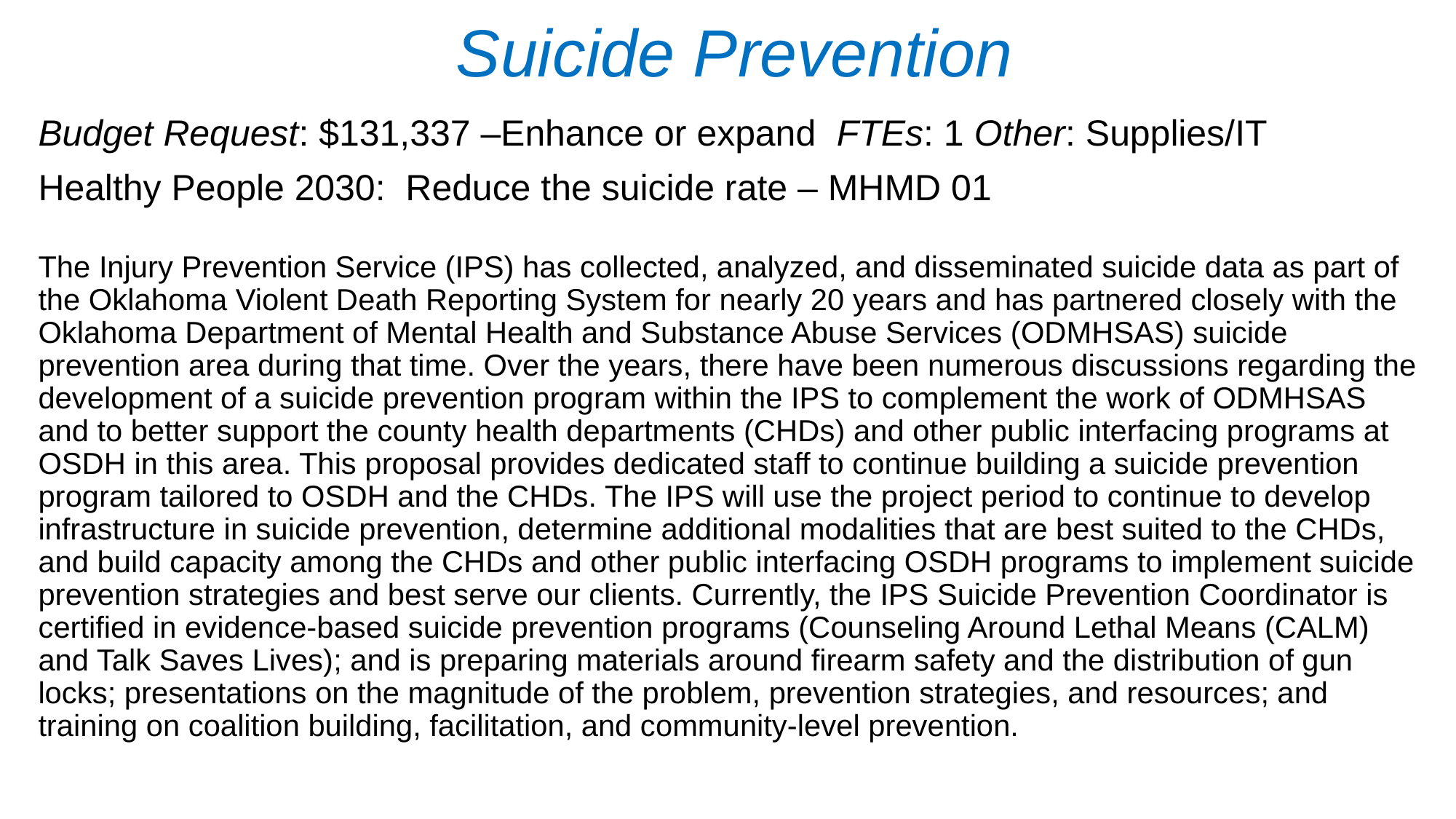

# Suicide Prevention
Budget Request: $131,337 –Enhance or expand  FTEs: 1 Other: Supplies/IT
Healthy People 2030:  Reduce the suicide rate – MHMD 01

The Injury Prevention Service (IPS) has collected, analyzed, and disseminated suicide data as part of the Oklahoma Violent Death Reporting System for nearly 20 years and has partnered closely with the Oklahoma Department of Mental Health and Substance Abuse Services (ODMHSAS) suicide prevention area during that time. Over the years, there have been numerous discussions regarding the development of a suicide prevention program within the IPS to complement the work of ODMHSAS and to better support the county health departments (CHDs) and other public interfacing programs at OSDH in this area. This proposal provides dedicated staff to continue building a suicide prevention program tailored to OSDH and the CHDs. The IPS will use the project period to continue to develop infrastructure in suicide prevention, determine additional modalities that are best suited to the CHDs, and build capacity among the CHDs and other public interfacing OSDH programs to implement suicide prevention strategies and best serve our clients. Currently, the IPS Suicide Prevention Coordinator is certified in evidence-based suicide prevention programs (Counseling Around Lethal Means (CALM) and Talk Saves Lives); and is preparing materials around firearm safety and the distribution of gun locks; presentations on the magnitude of the problem, prevention strategies, and resources; and training on coalition building, facilitation, and community-level prevention.